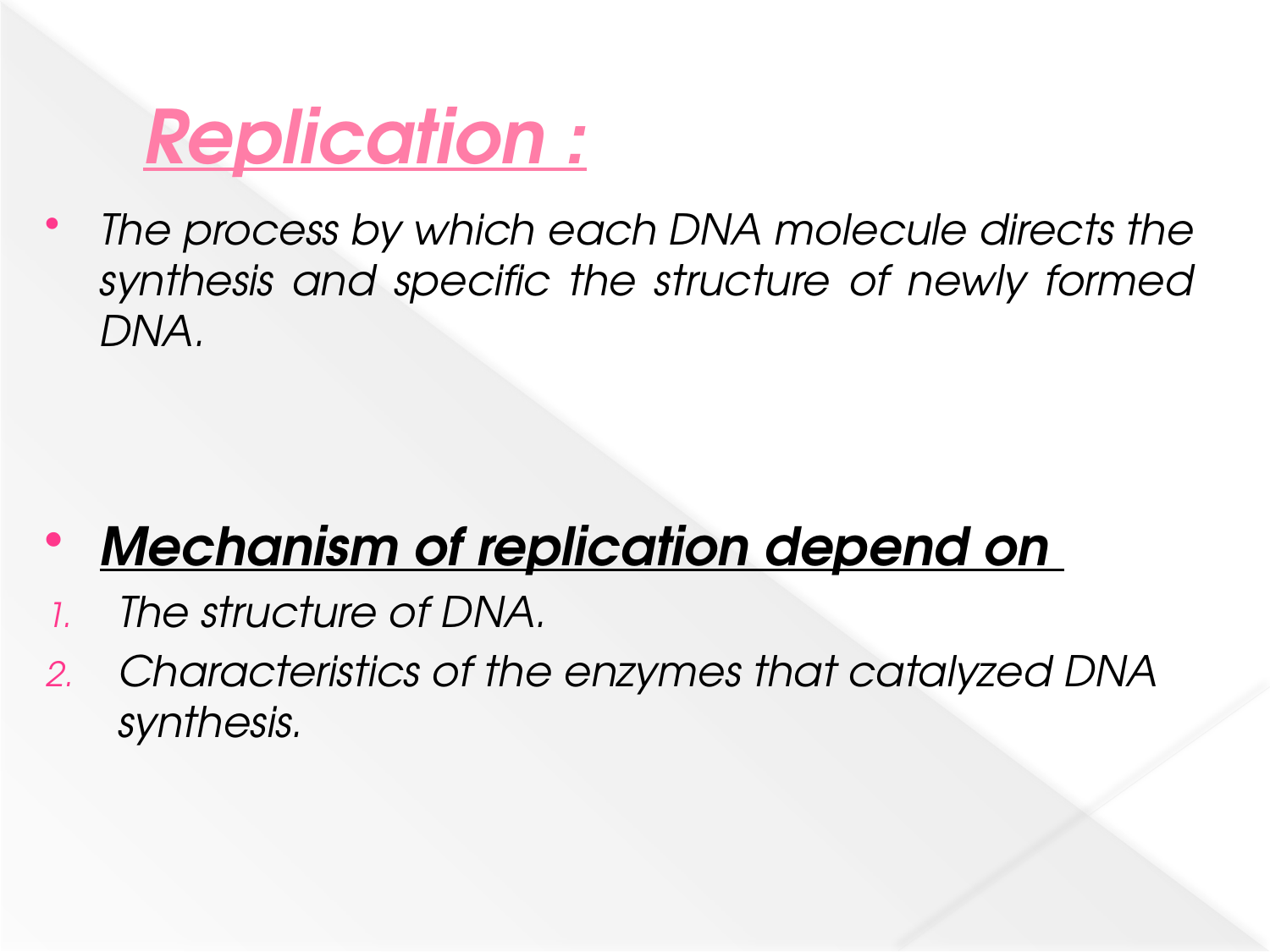

# Replication :
The process by which each DNA molecule directs the synthesis and specific the structure of newly formed DNA.

Mechanism of replication depend on
The structure of DNA.
Characteristics of the enzymes that catalyzed DNA synthesis.